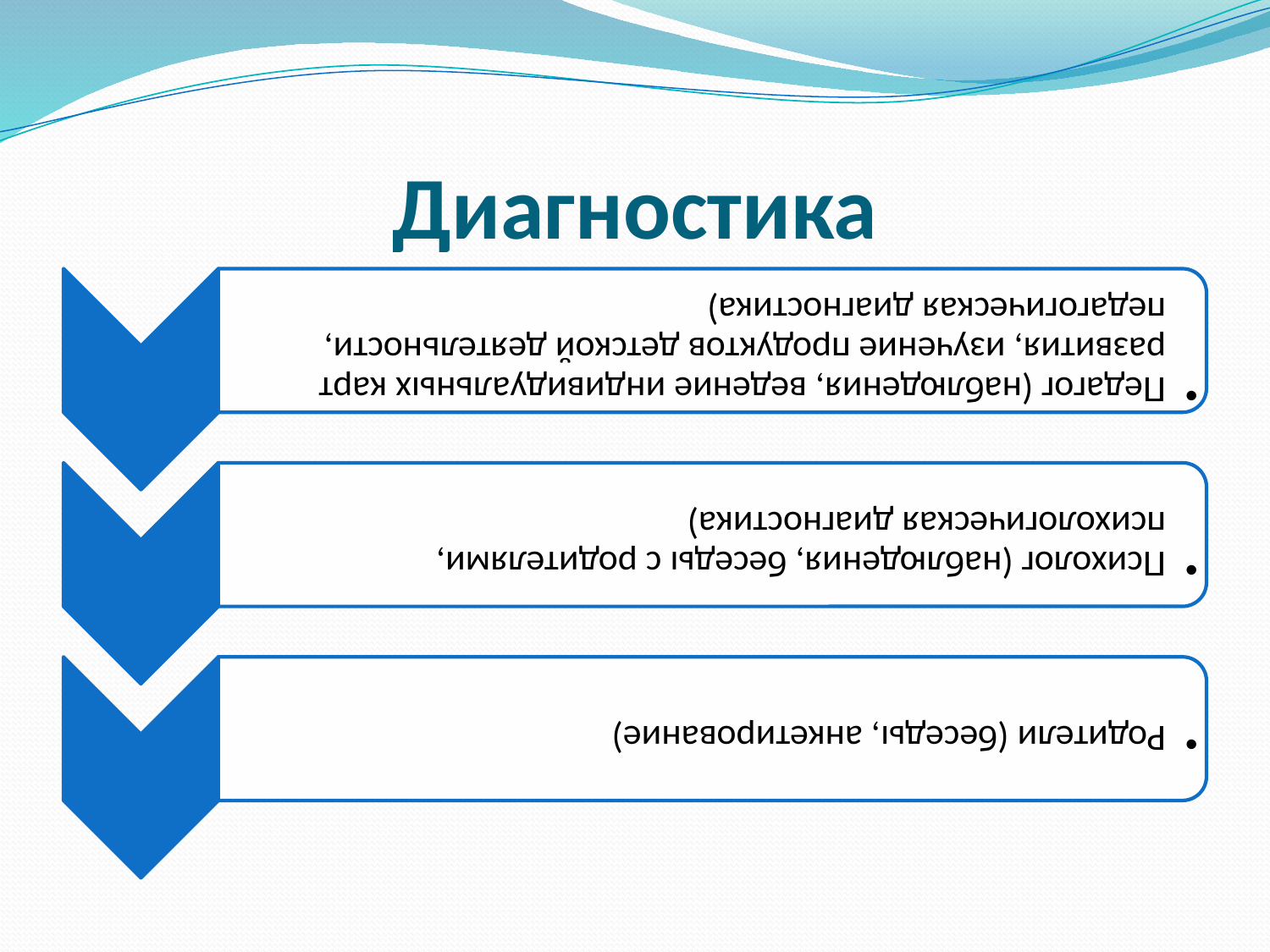

# Диагностика

Педагог (наблюдения, ведение индивидуальных карт развития, изучение продуктов детской деятельности, педагогическая диагностика)

Психолог (наблюдения, беседы с родителями, психологическая диагностика)

Родители (беседы, анкетирование)